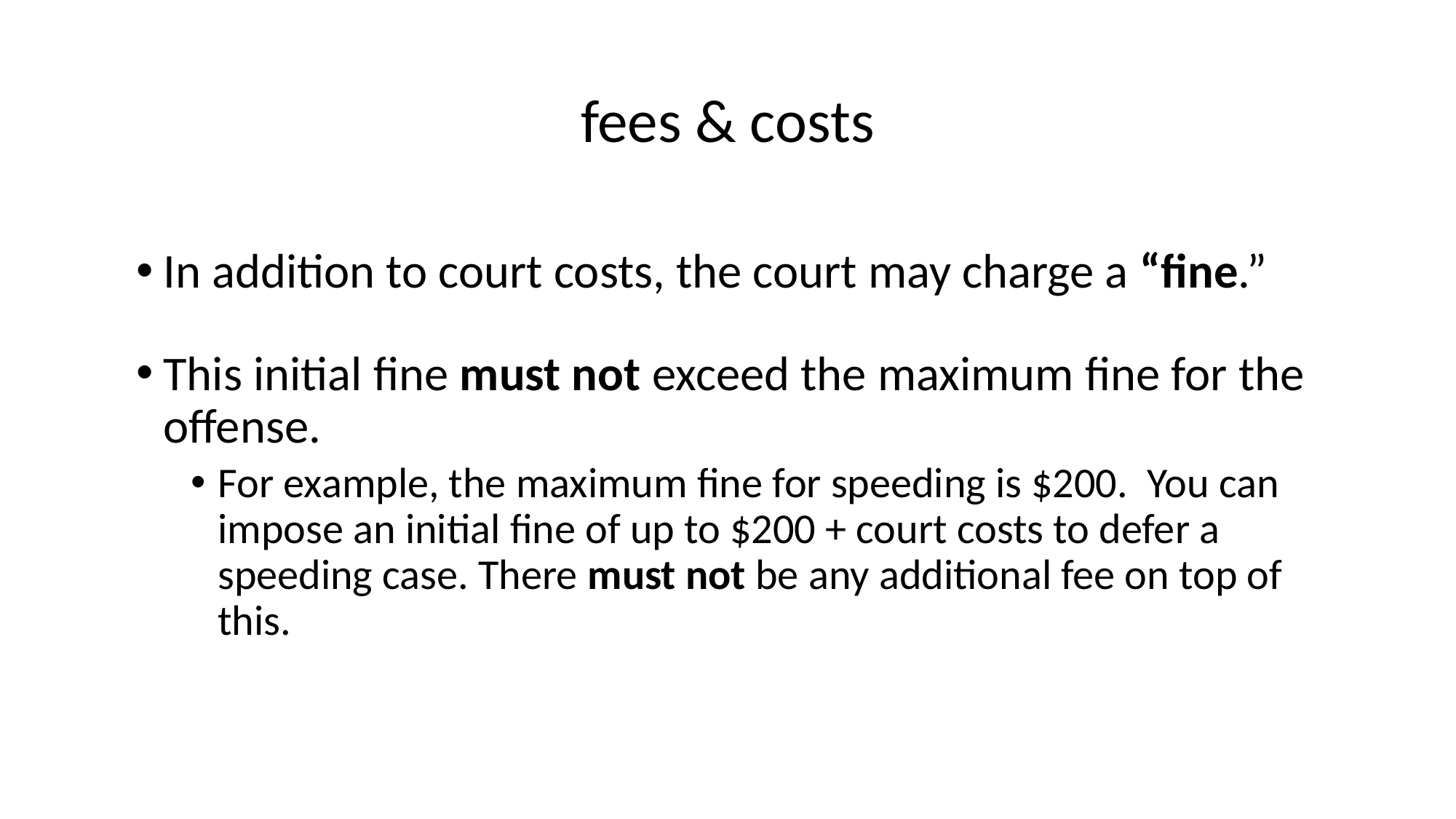

# fees & costs
In addition to court costs, the court may charge a “fine.”

This initial fine must not exceed the maximum fine for the offense.
For example, the maximum fine for speeding is $200.  You can impose an initial fine of up to $200 + court costs to defer a speeding case. There must not be any additional fee on top of this.